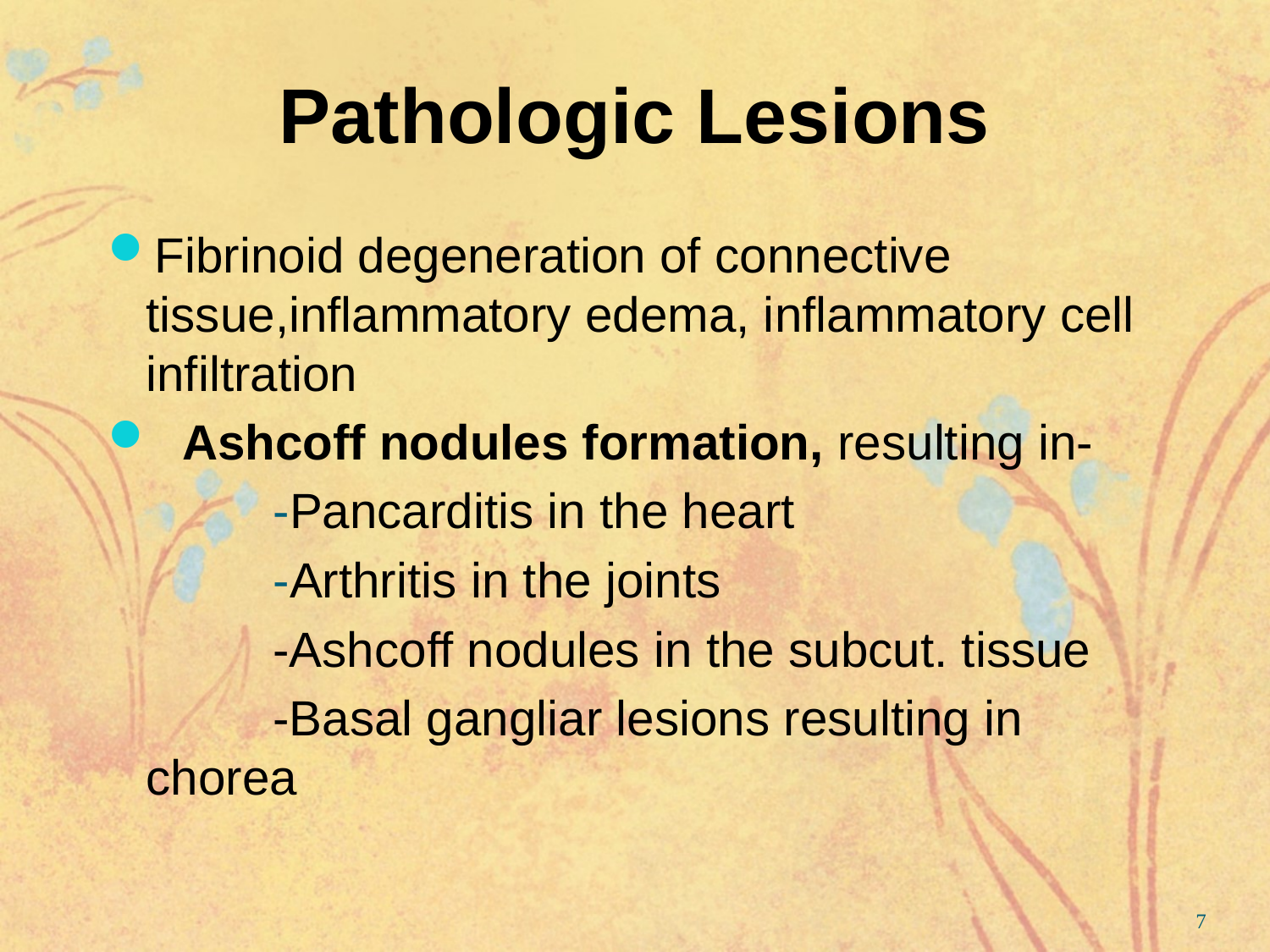

# Pathologic Lesions

Fibrinoid degeneration of connective tissue,inflammatory edema, inflammatory cell infiltration
  Ashcoff nodules formation, resulting in-
		-Pancarditis in the heart
		-Arthritis in the joints
		-Ashcoff nodules in the subcut. tissue
		-Basal gangliar lesions resulting in 	chorea
7